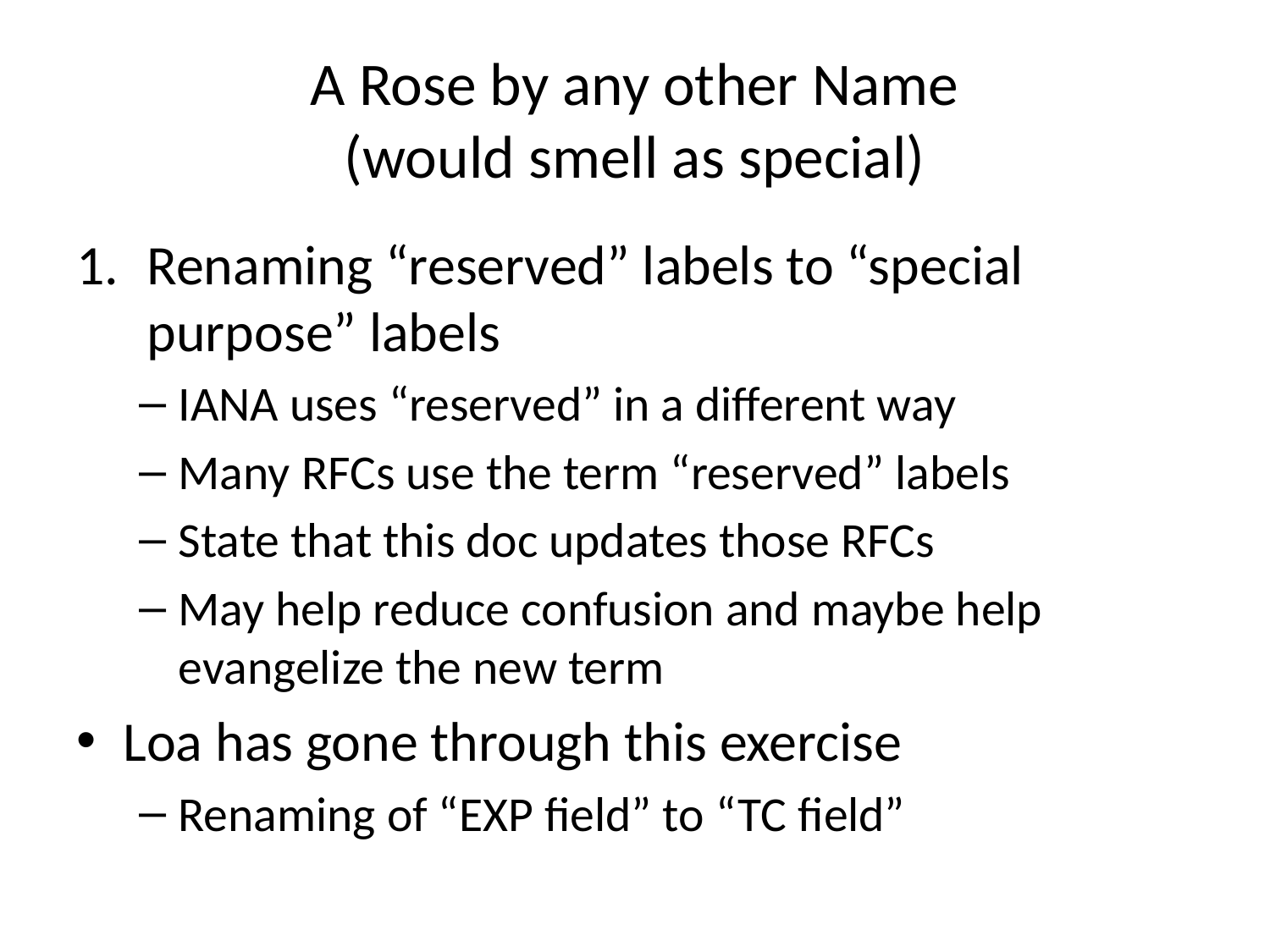

# A Rose by any other Name (would smell as special)
Renaming “reserved” labels to “special purpose” labels
IANA uses “reserved” in a different way
Many RFCs use the term “reserved” labels
State that this doc updates those RFCs
May help reduce confusion and maybe help evangelize the new term
Loa has gone through this exercise
Renaming of “EXP field” to “TC field”